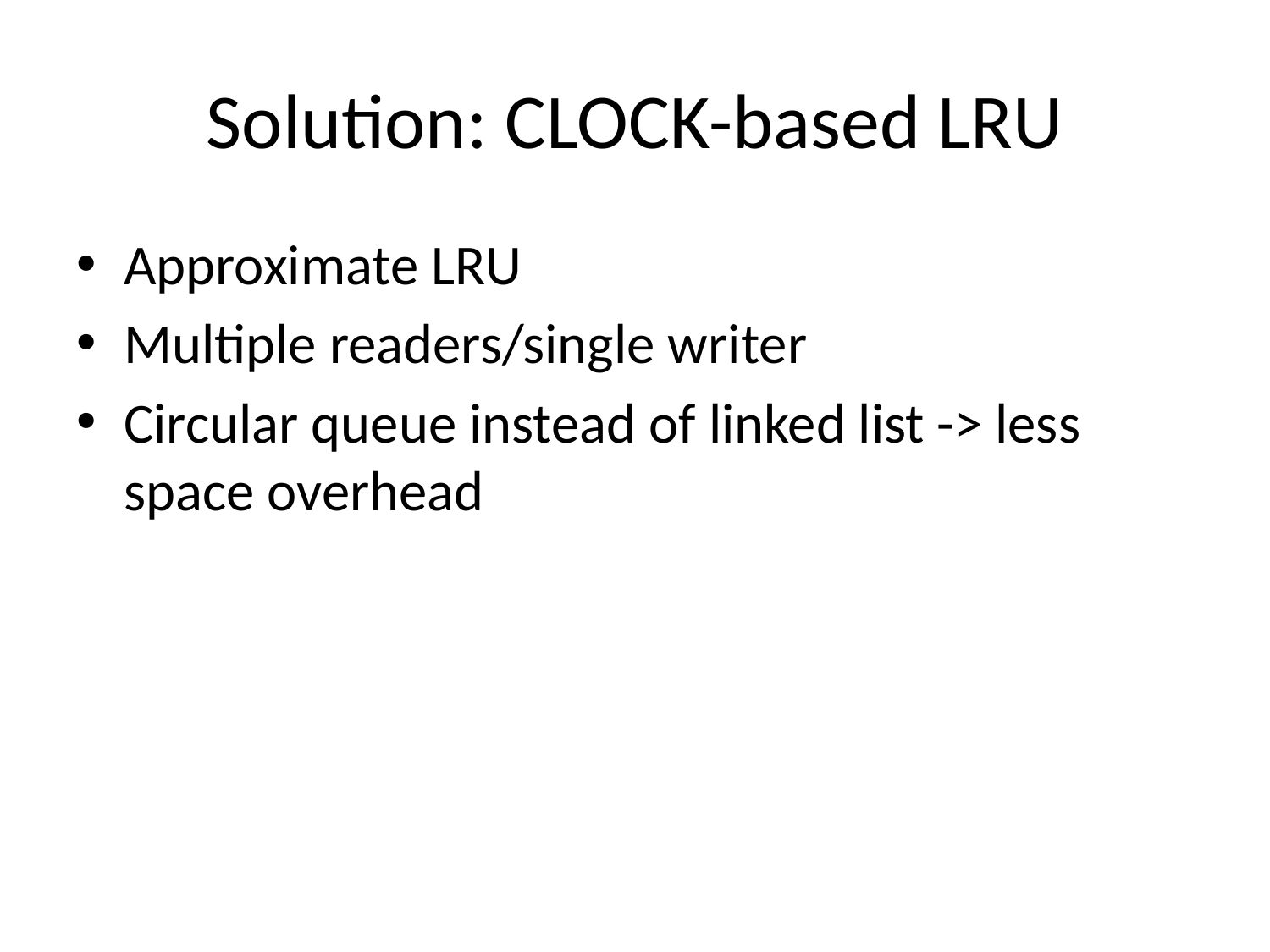

# Solution: CLOCK-based LRU
Approximate LRU
Multiple readers/single writer
Circular queue instead of linked list -> less space overhead